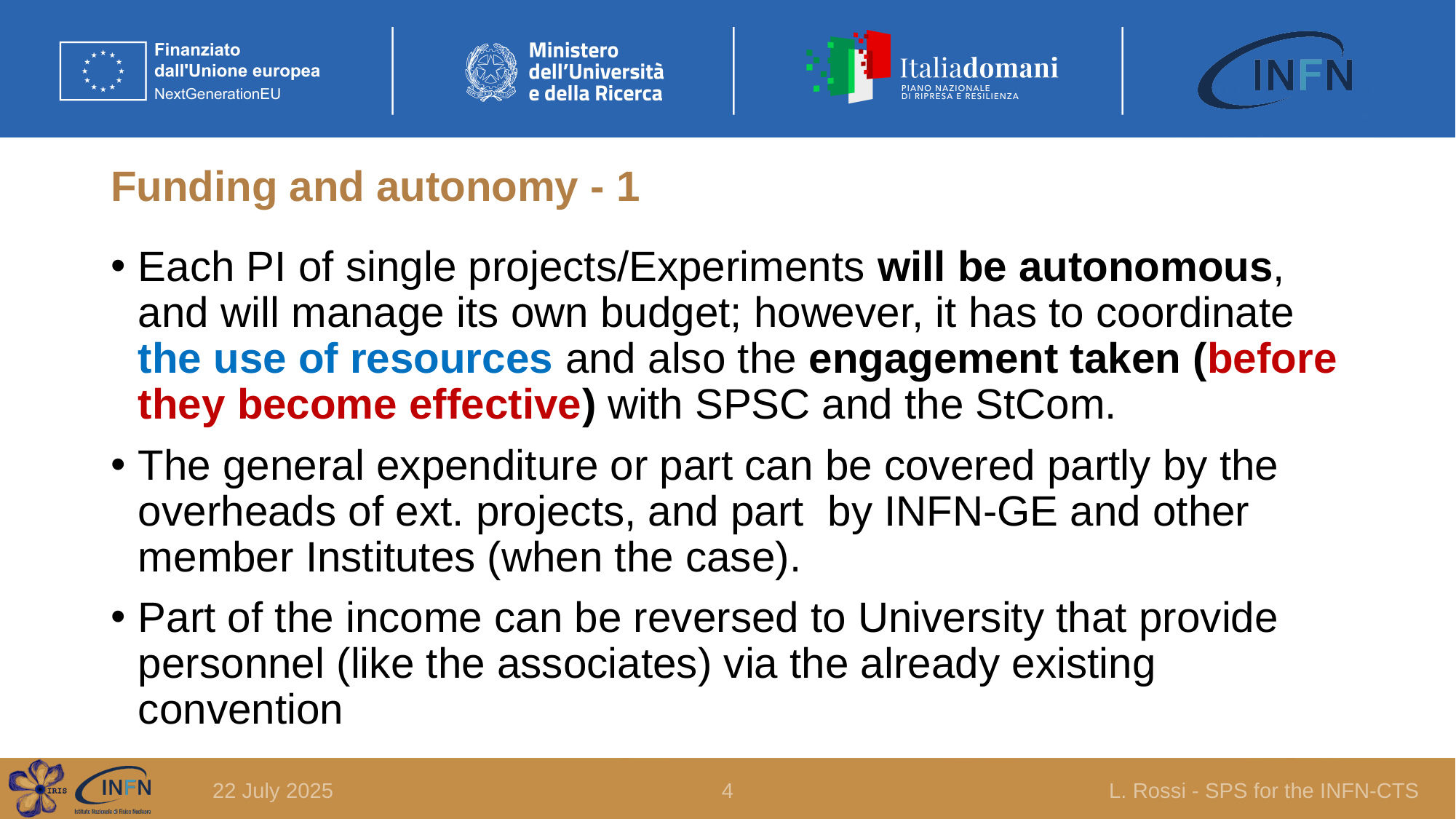

# Funding and autonomy - 1
Each PI of single projects/Experiments will be autonomous, and will manage its own budget; however, it has to coordinate the use of resources and also the engagement taken (before they become effective) with SPSC and the StCom.
The general expenditure or part can be covered partly by the overheads of ext. projects, and part  by INFN-GE and other member Institutes (when the case).
Part of the income can be reversed to University that provide personnel (like the associates) via the already existing convention
22 July 2025
4
L. Rossi - SPS for the INFN-CTS